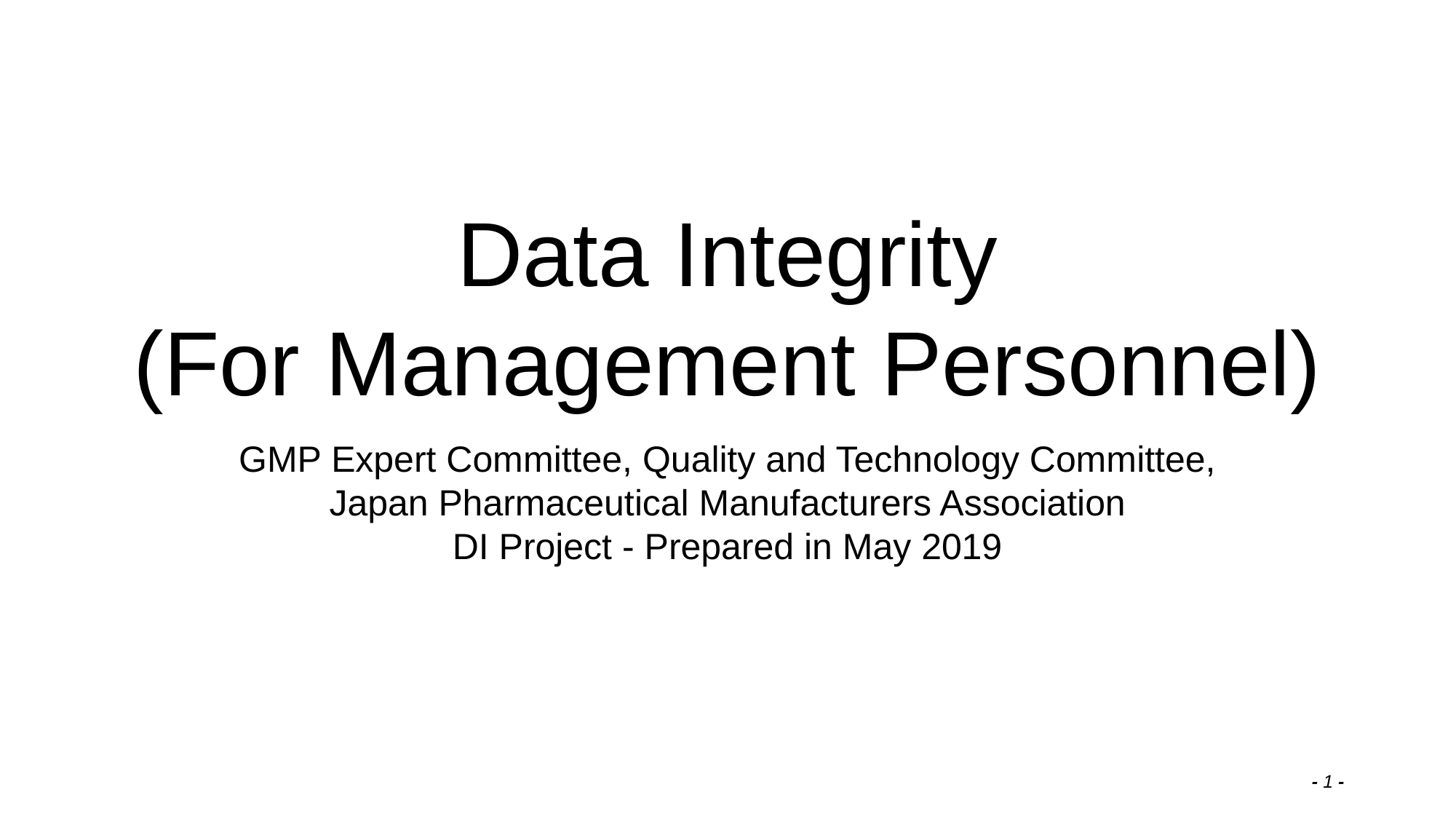

# Data Integrity (For Management Personnel)
GMP Expert Committee, Quality and Technology Committee, Japan Pharmaceutical Manufacturers Association
DI Project - Prepared in May 2019
- 1 -